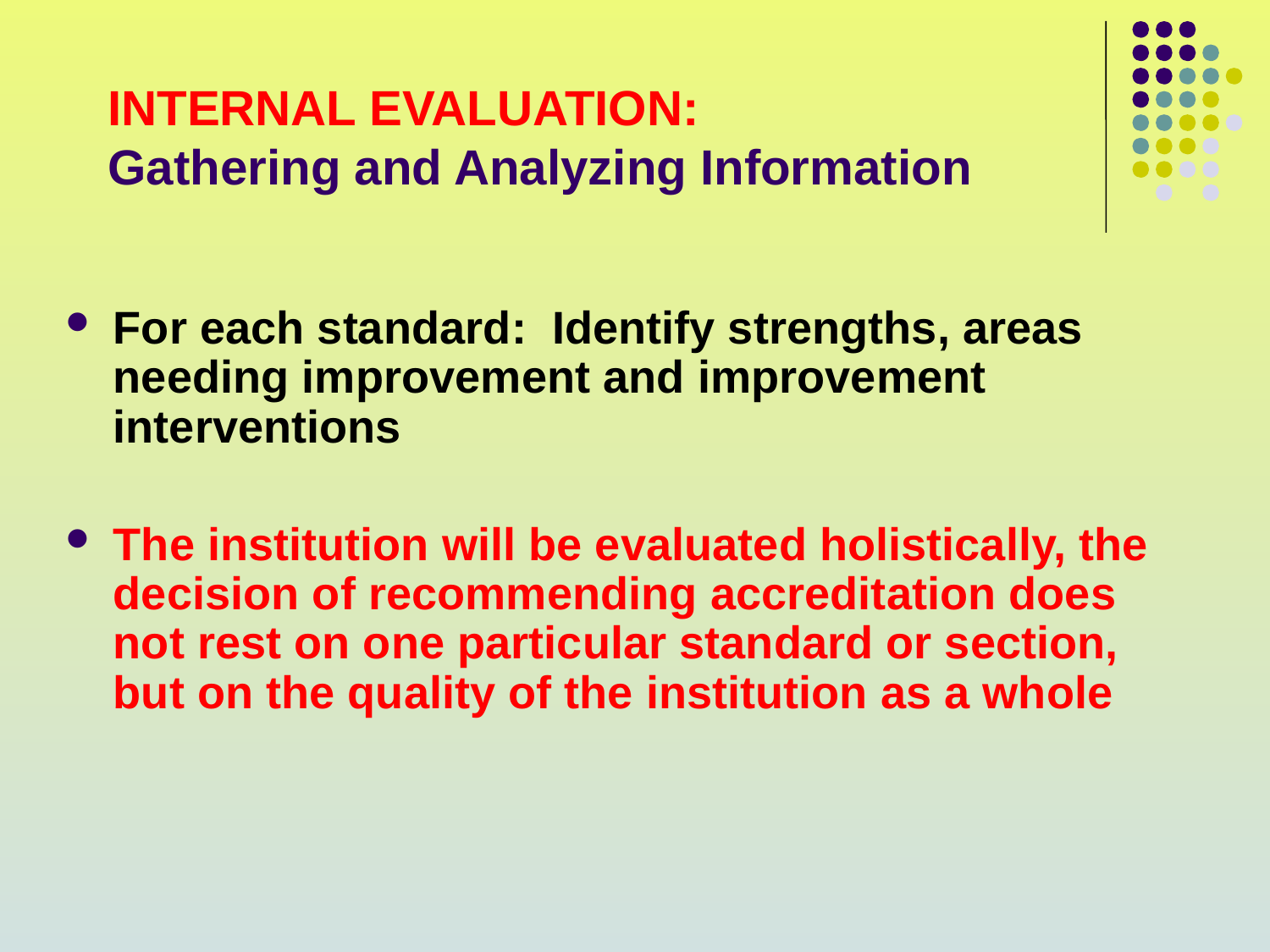

# INTERNAL EVALUATION: Gathering and Analyzing Information

For each standard:  Identify strengths, areas needing improvement and improvement interventions

The institution will be evaluated holistically, the decision of recommending accreditation does not rest on one particular standard or section, but on the quality of the institution as a whole